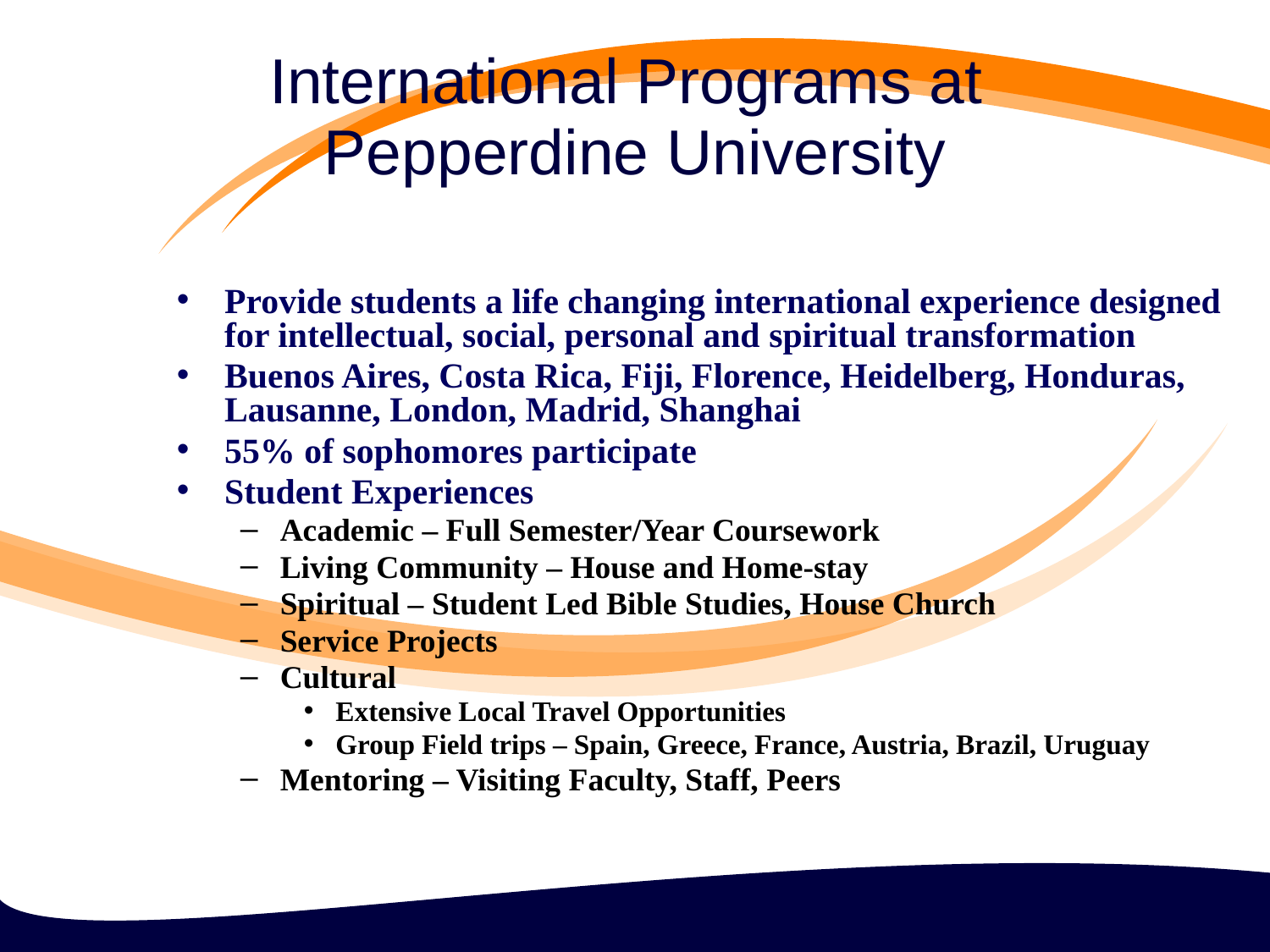

# International Programs at Pepperdine University
Provide students a life changing international experience designed for intellectual, social, personal and spiritual transformation
Buenos Aires, Costa Rica, Fiji, Florence, Heidelberg, Honduras, Lausanne, London, Madrid, Shanghai
55% of sophomores participate
Student Experiences
Academic – Full Semester/Year Coursework
Living Community – House and Home-stay
Spiritual – Student Led Bible Studies, House Church
Service Projects
Cultural
Extensive Local Travel Opportunities
Group Field trips – Spain, Greece, France, Austria, Brazil, Uruguay
Mentoring – Visiting Faculty, Staff, Peers